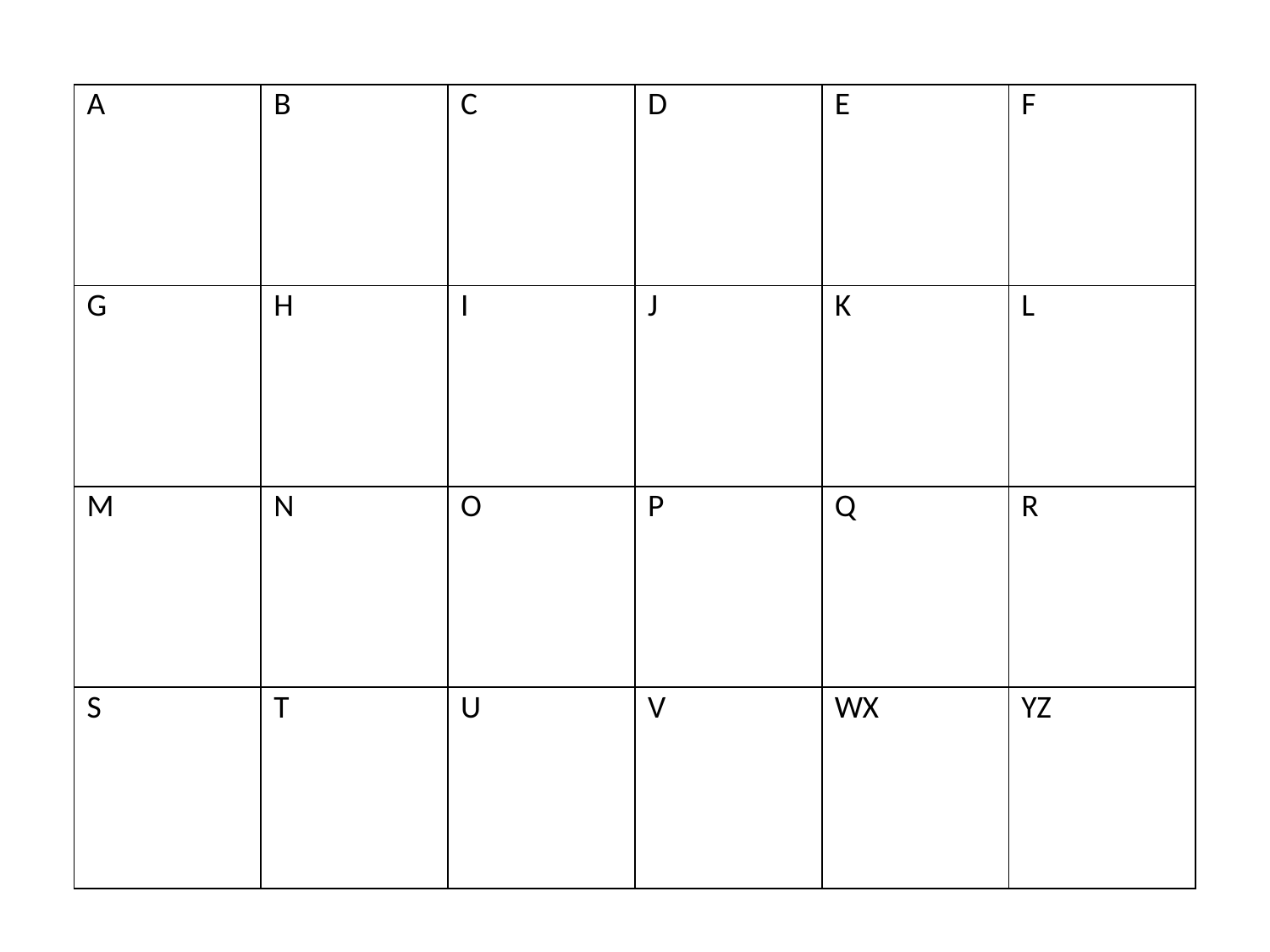

| A | B | C | D | E | F |
| --- | --- | --- | --- | --- | --- |
| G | H | I | J | K | L |
| M | N | O | P | Q | R |
| S | T | U | V | WX | YZ |